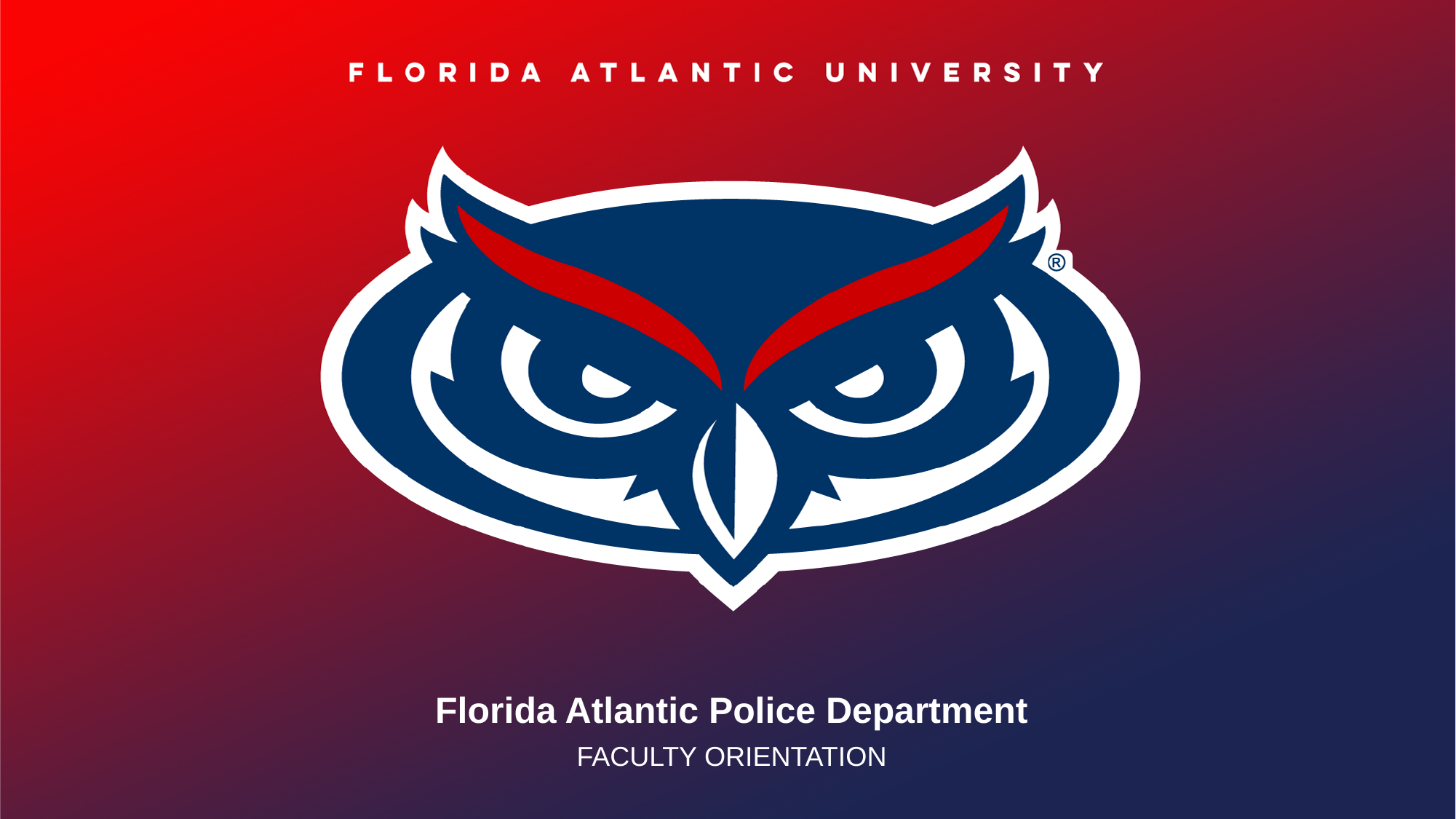

# Florida Atlantic Police Department
FACULTY ORIENTATION